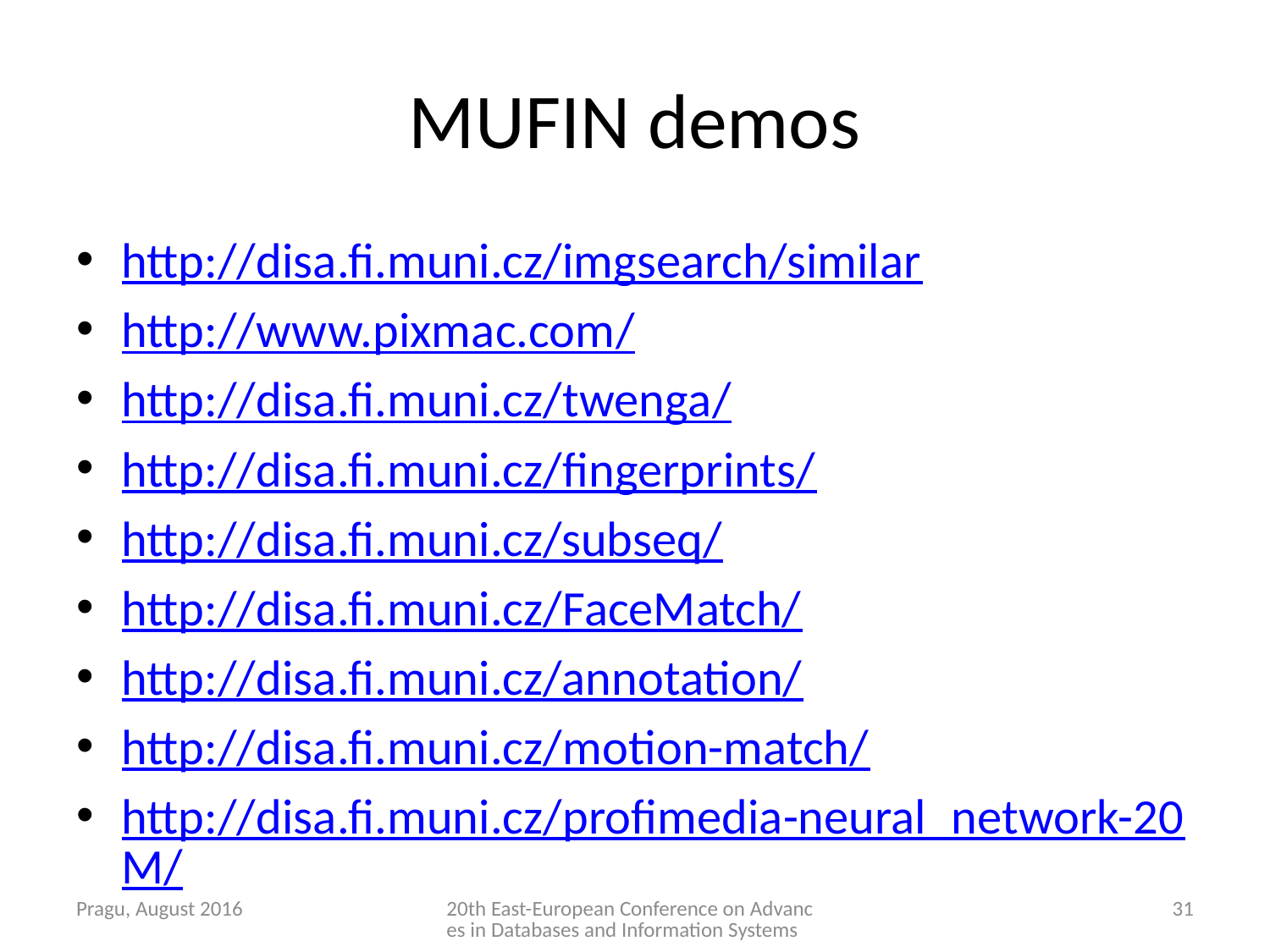

# MUFIN demos
http://disa.fi.muni.cz/imgsearch/similar
http://www.pixmac.com/
http://disa.fi.muni.cz/twenga/
http://disa.fi.muni.cz/fingerprints/
http://disa.fi.muni.cz/subseq/
http://disa.fi.muni.cz/FaceMatch/
http://disa.fi.muni.cz/annotation/
http://disa.fi.muni.cz/motion-match/
http://disa.fi.muni.cz/profimedia-neural_network-20M/

Pragu, August 2016
20th East-European Conference on Advances in Databases and Information Systems
31